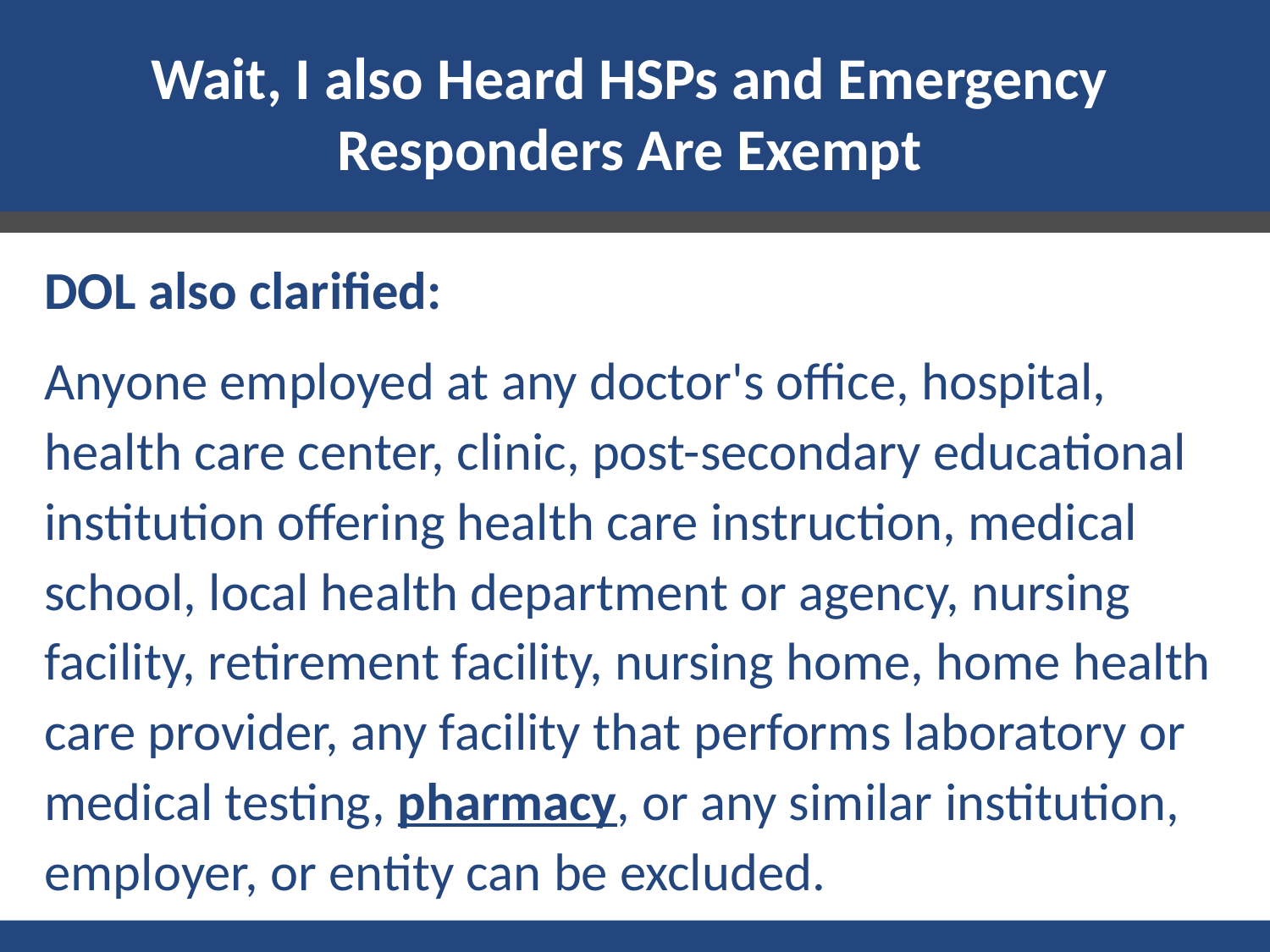

# Wait, I also Heard HSPs and Emergency Responders Are Exempt
DOL also clarified:
Anyone employed at any doctor's office, hospital, health care center, clinic, post-secondary educational institution offering health care instruction, medical school, local health department or agency, nursing facility, retirement facility, nursing home, home health care provider, any facility that performs laboratory or medical testing, pharmacy, or any similar institution, employer, or entity can be excluded.